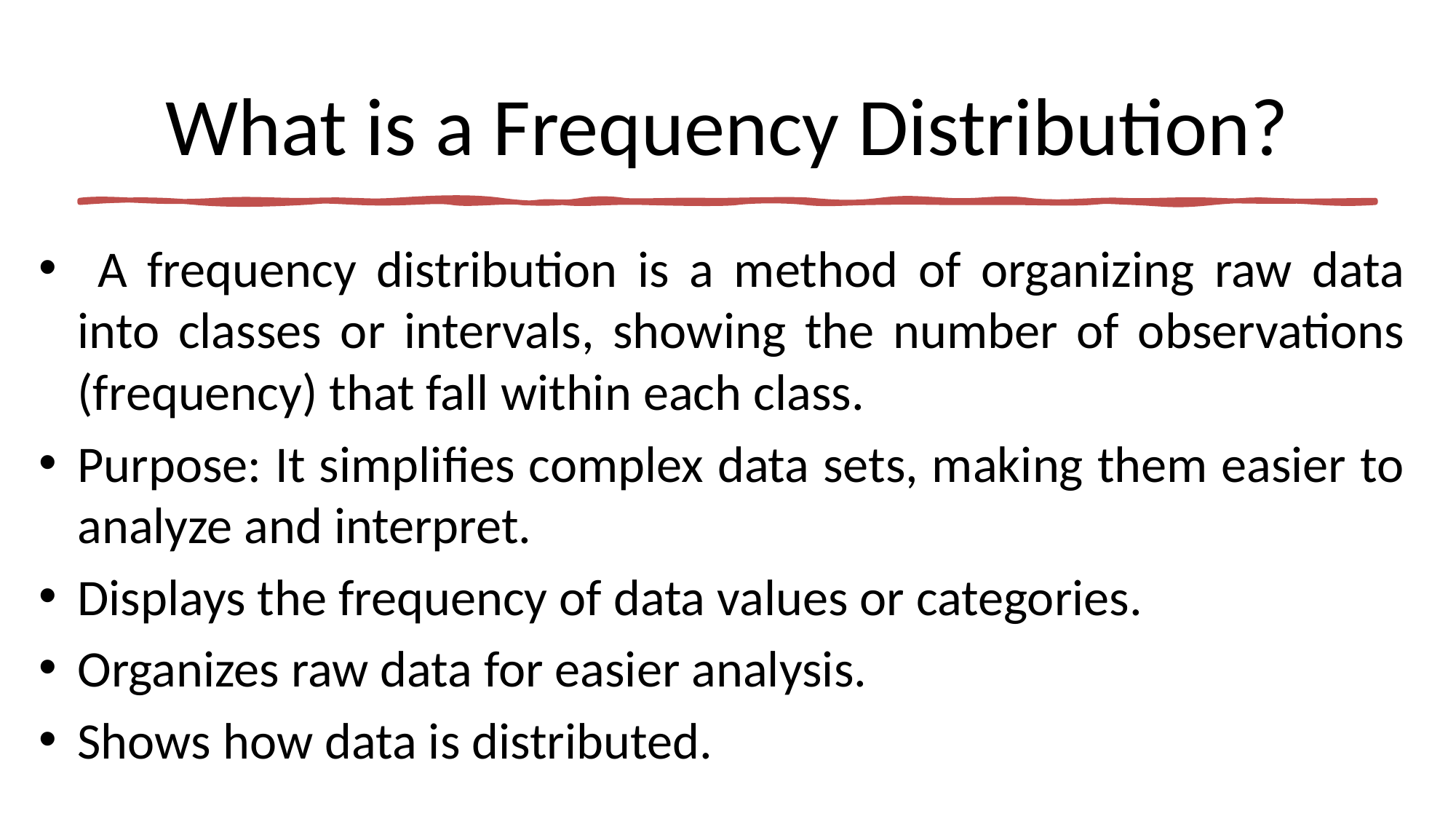

# What is a Frequency Distribution?

 A frequency distribution is a method of organizing raw data into classes or intervals, showing the number of observations (frequency) that fall within each class.
Purpose: It simplifies complex data sets, making them easier to analyze and interpret.
Displays the frequency of data values or categories.
Organizes raw data for easier analysis.
Shows how data is distributed.